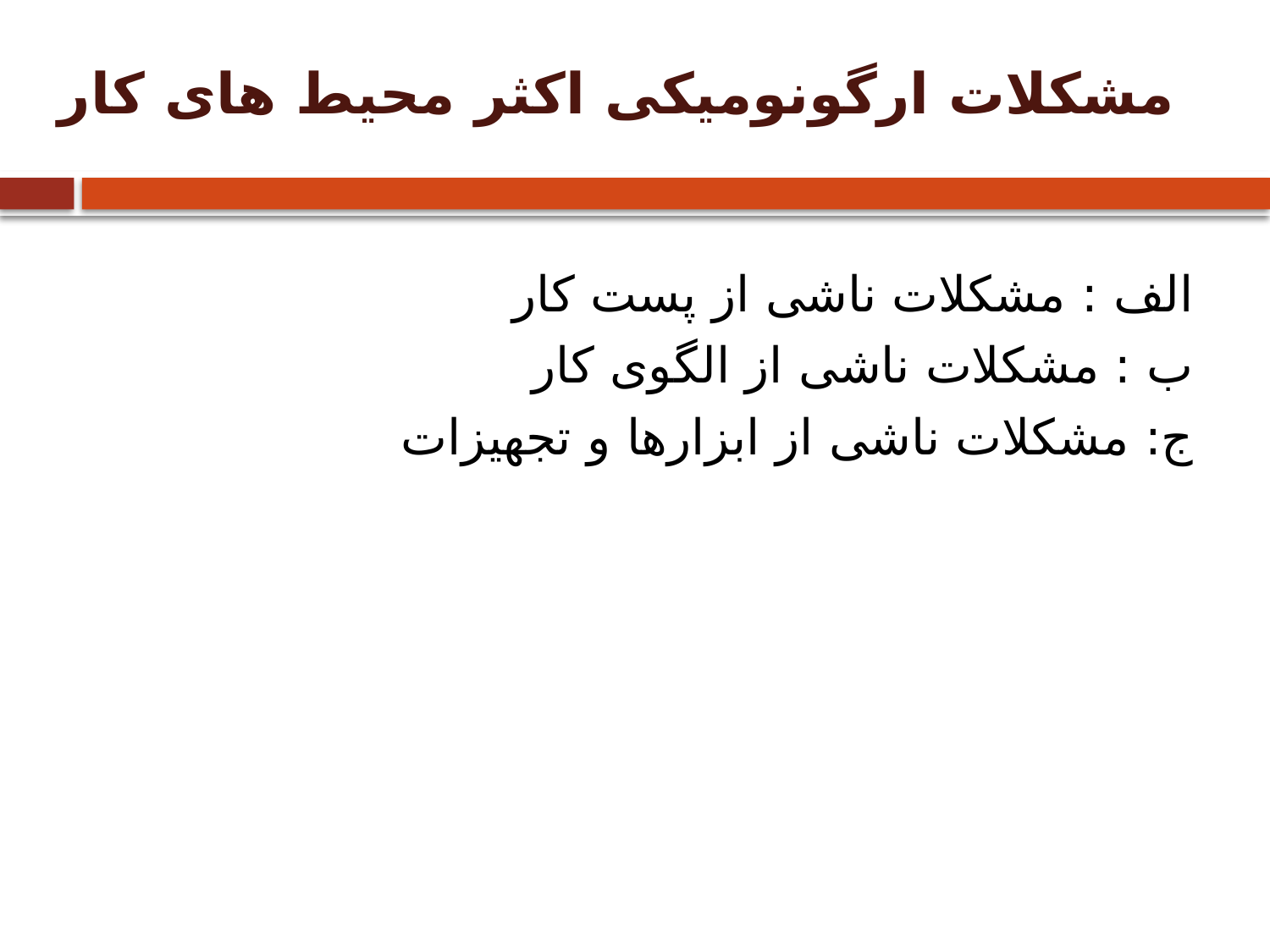

# مشکلات ارگونومیکی اکثر محیط های کار
الف : مشکلات ناشی از پست کار
ب : مشکلات ناشی از الگوی کار
ج: مشکلات ناشی از ابزارها و تجهیزات